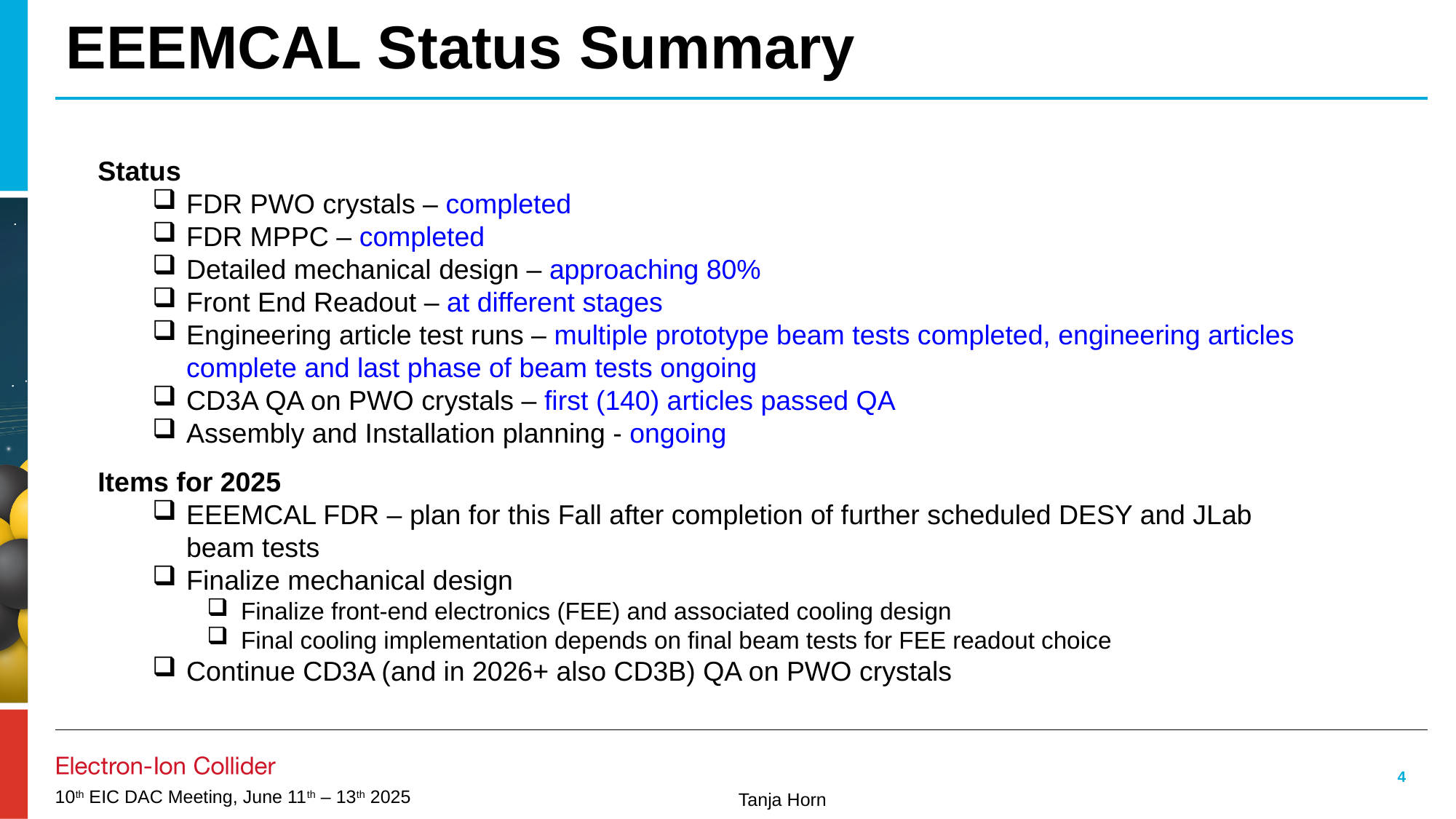

# EEEMCAL Status Summary
Status
FDR PWO crystals – completed
FDR MPPC – completed
Detailed mechanical design – approaching 80%
Front End Readout – at different stages
Engineering article test runs – multiple prototype beam tests completed, engineering articles complete and last phase of beam tests ongoing
CD3A QA on PWO crystals – first (140) articles passed QA
Assembly and Installation planning - ongoing
Items for 2025
EEEMCAL FDR – plan for this Fall after completion of further scheduled DESY and JLab beam tests
Finalize mechanical design
Finalize front-end electronics (FEE) and associated cooling design
Final cooling implementation depends on final beam tests for FEE readout choice
Continue CD3A (and in 2026+ also CD3B) QA on PWO crystals
4
10th EIC DAC Meeting, June 11th – 13th 2025

Tanja Horn